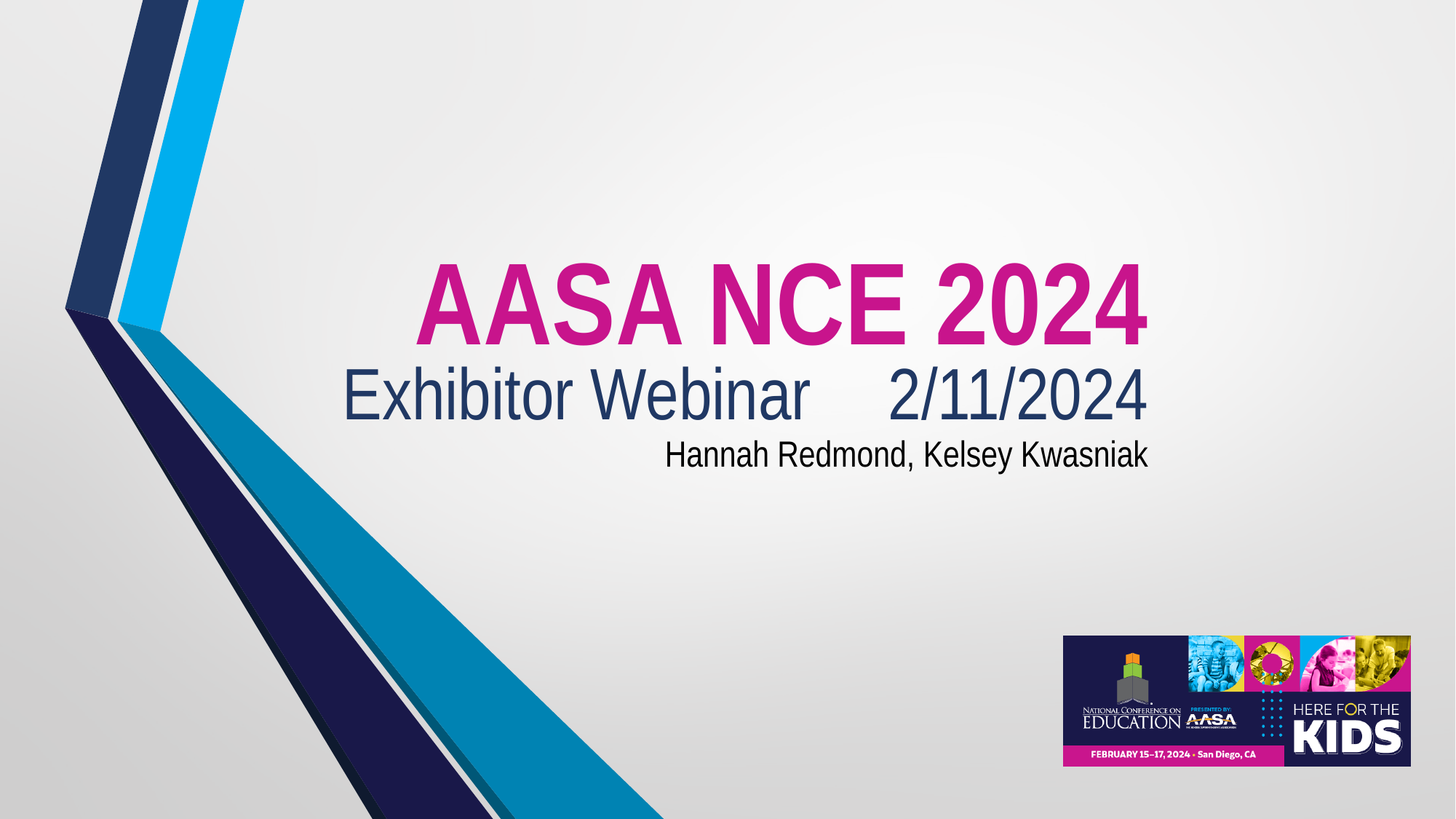

# AASA NCE 2024
Exhibitor Webinar	2/11/2024
Hannah Redmond, Kelsey Kwasniak